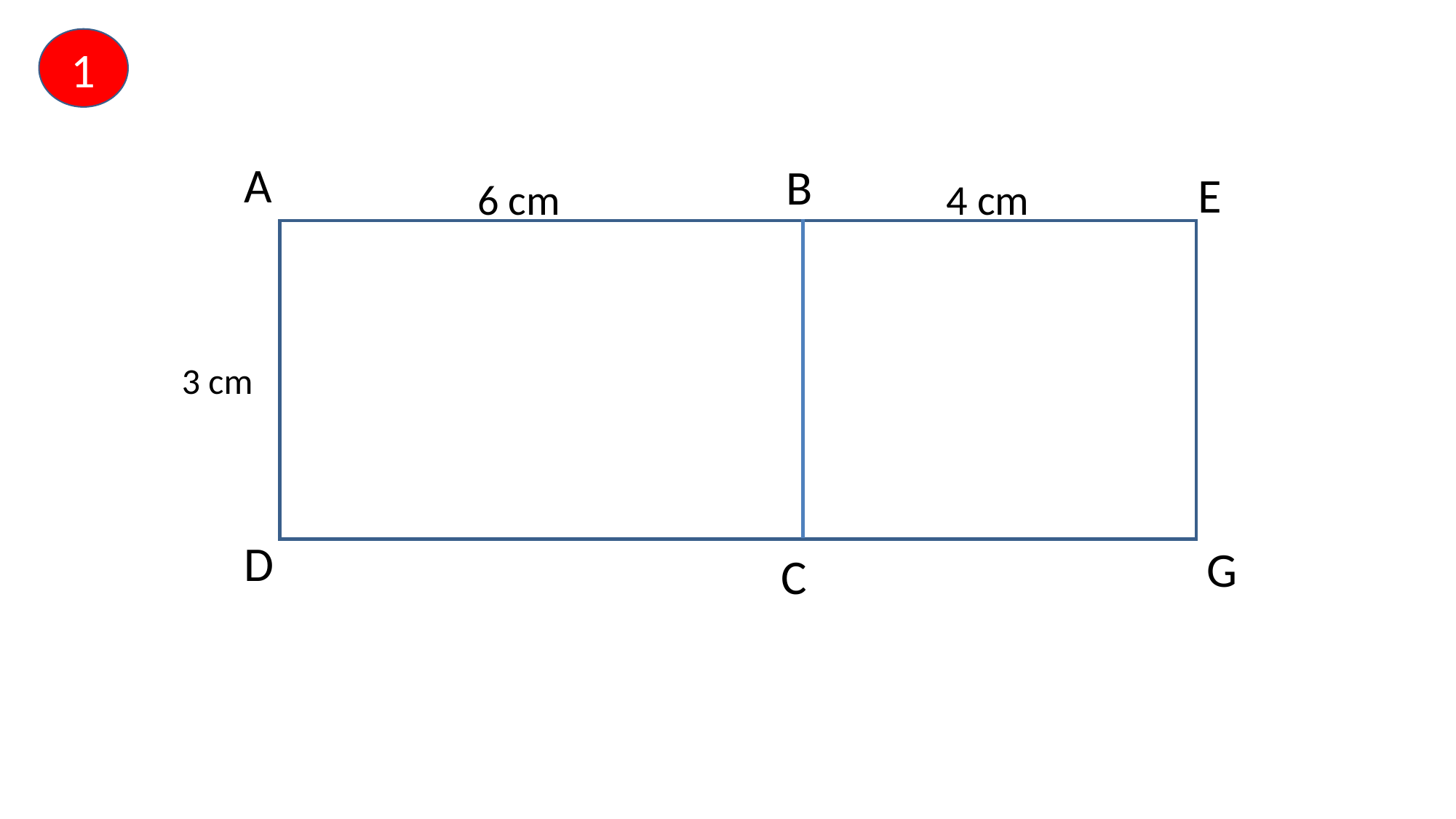

1
A
B
E
6 cm
4 cm

3 cm
D
G
C